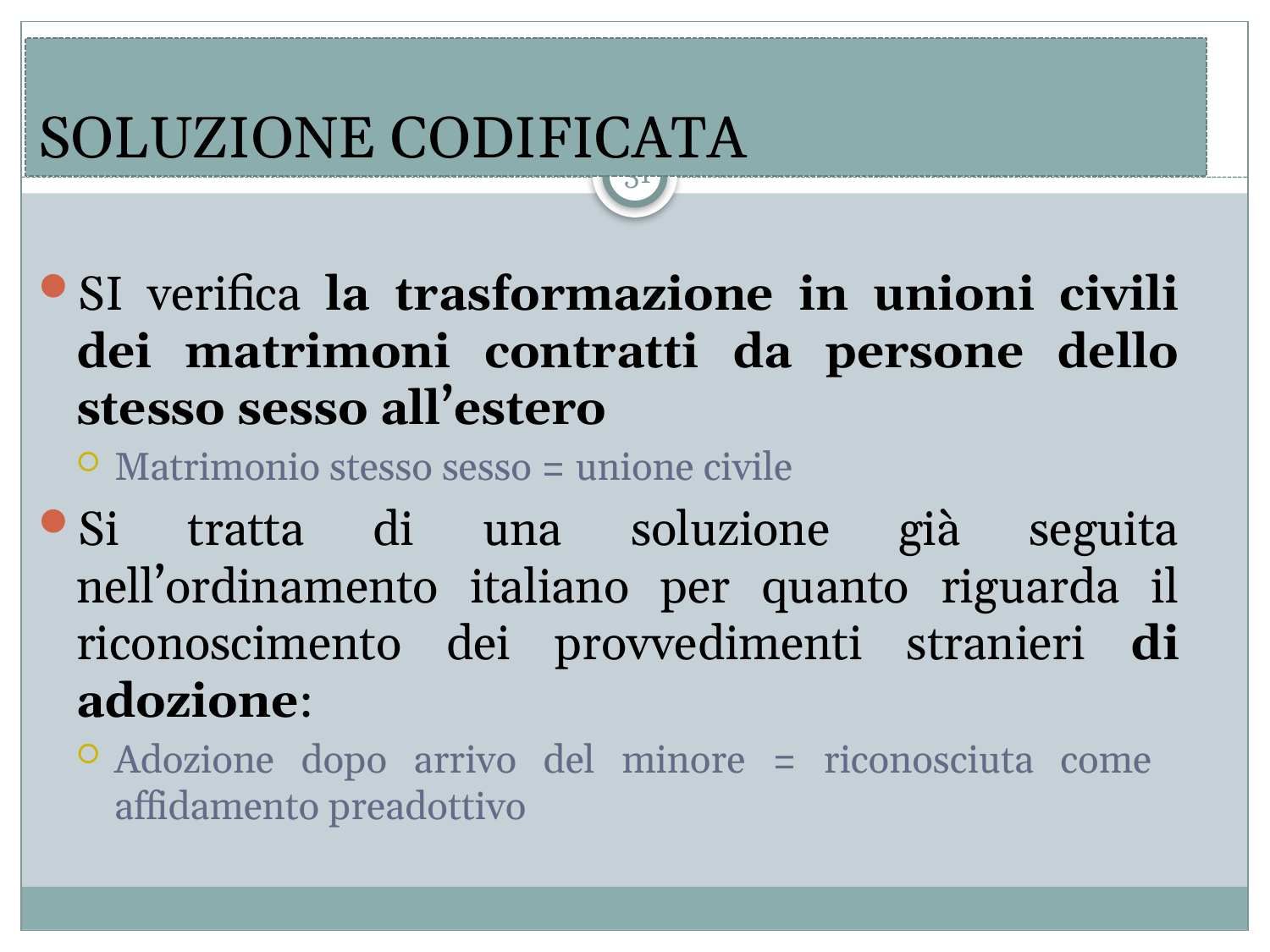

# SOLUZIONE CODIFICATA
31
SI verifica la trasformazione in unioni civili dei matrimoni contratti da persone dello stesso sesso all’estero
Matrimonio stesso sesso = unione civile
Si tratta di una soluzione già seguita nell’ordinamento italiano per quanto riguarda il riconoscimento dei provvedimenti stranieri di adozione:
Adozione dopo arrivo del minore = riconosciuta come  affidamento preadottivo